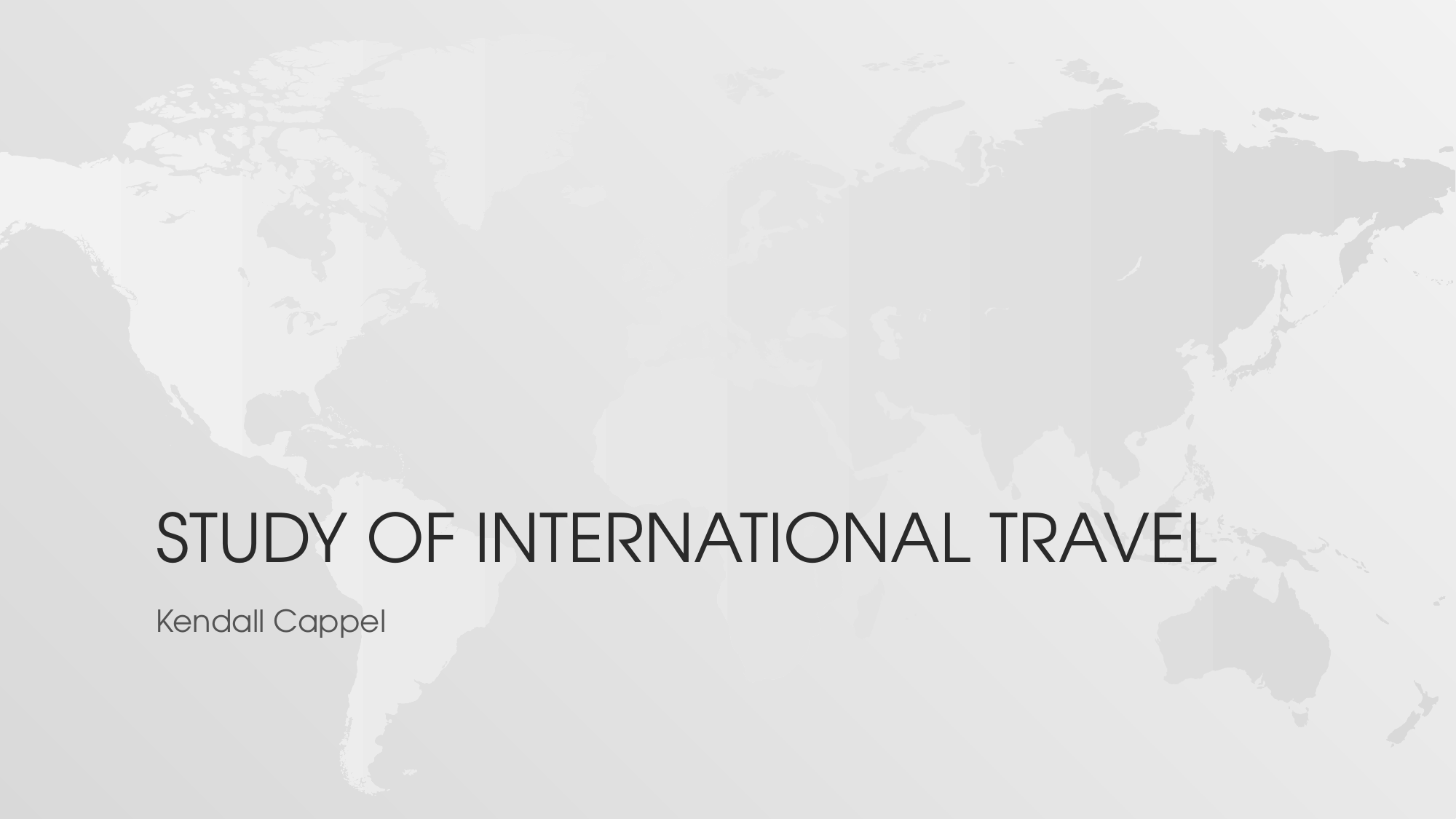

# Study of international travel
Kendall Cappel